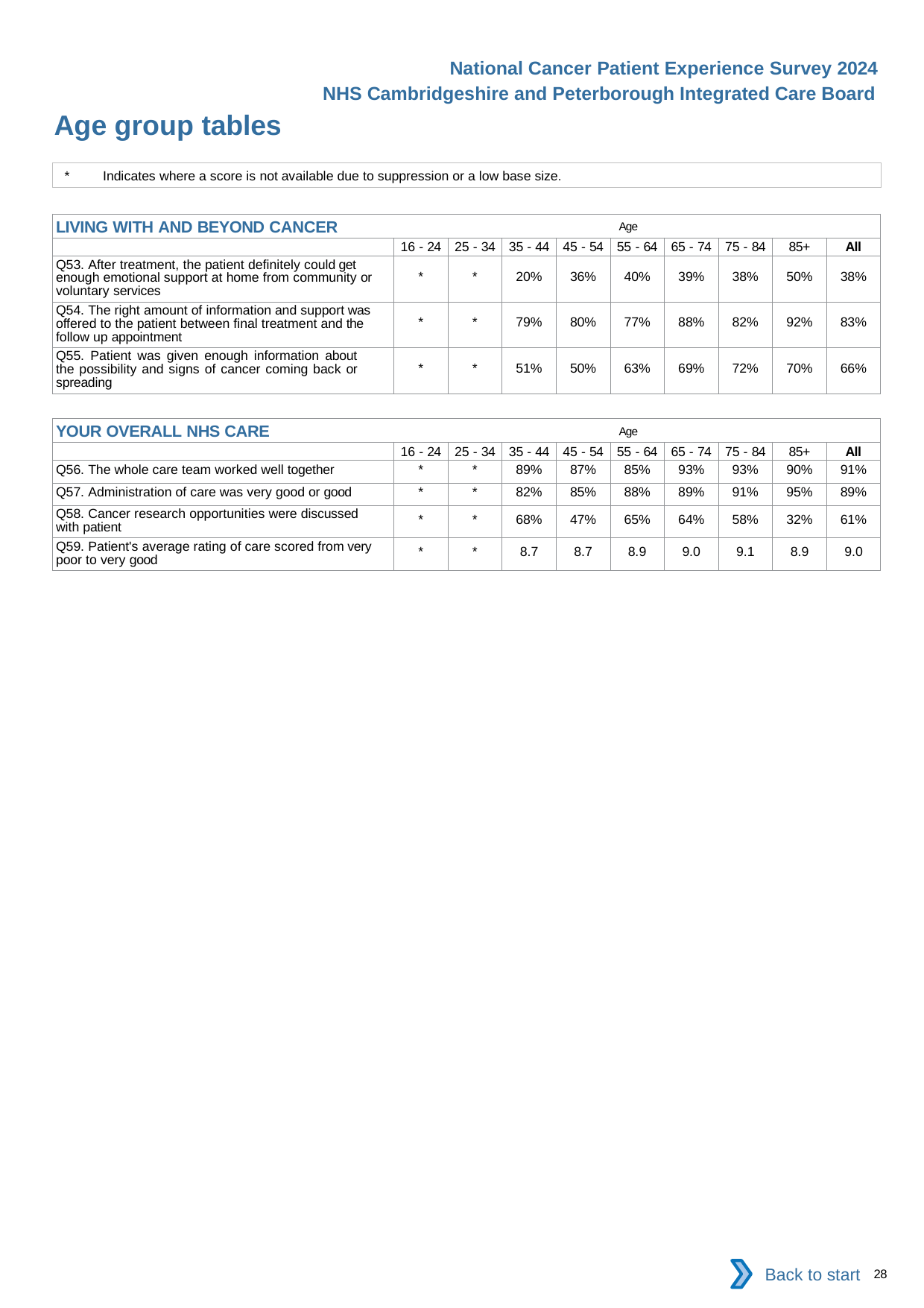

National Cancer Patient Experience Survey 2024
NHS Cambridgeshire and Peterborough Integrated Care Board
Age group tables
*	Indicates where a score is not available due to suppression or a low base size.
| LIVING WITH AND BEYOND CANCER Age |  |  |  |  |  |  |  |  |  |
| --- | --- | --- | --- | --- | --- | --- | --- | --- | --- |
|  | 16 - 24 | 25 - 34 | 35 - 44 | 45 - 54 | 55 - 64 | 65 - 74 | 75 - 84 | 85+ | All |
| Q53. After treatment, the patient definitely could get enough emotional support at home from community or voluntary services | \* | \* | 20% | 36% | 40% | 39% | 38% | 50% | 38% |
| Q54. The right amount of information and support was offered to the patient between final treatment and the follow up appointment | \* | \* | 79% | 80% | 77% | 88% | 82% | 92% | 83% |
| Q55. Patient was given enough information about the possibility and signs of cancer coming back or spreading | \* | \* | 51% | 50% | 63% | 69% | 72% | 70% | 66% |
| YOUR OVERALL NHS CARE Age |  |  |  |  |  |  |  |  |  |
| --- | --- | --- | --- | --- | --- | --- | --- | --- | --- |
|  | 16 - 24 | 25 - 34 | 35 - 44 | 45 - 54 | 55 - 64 | 65 - 74 | 75 - 84 | 85+ | All |
| Q56. The whole care team worked well together | \* | \* | 89% | 87% | 85% | 93% | 93% | 90% | 91% |
| Q57. Administration of care was very good or good | \* | \* | 82% | 85% | 88% | 89% | 91% | 95% | 89% |
| Q58. Cancer research opportunities were discussed with patient | \* | \* | 68% | 47% | 65% | 64% | 58% | 32% | 61% |
| Q59. Patient's average rating of care scored from very poor to very good | \* | \* | 8.7 | 8.7 | 8.9 | 9.0 | 9.1 | 8.9 | 9.0 |
Back to start

28